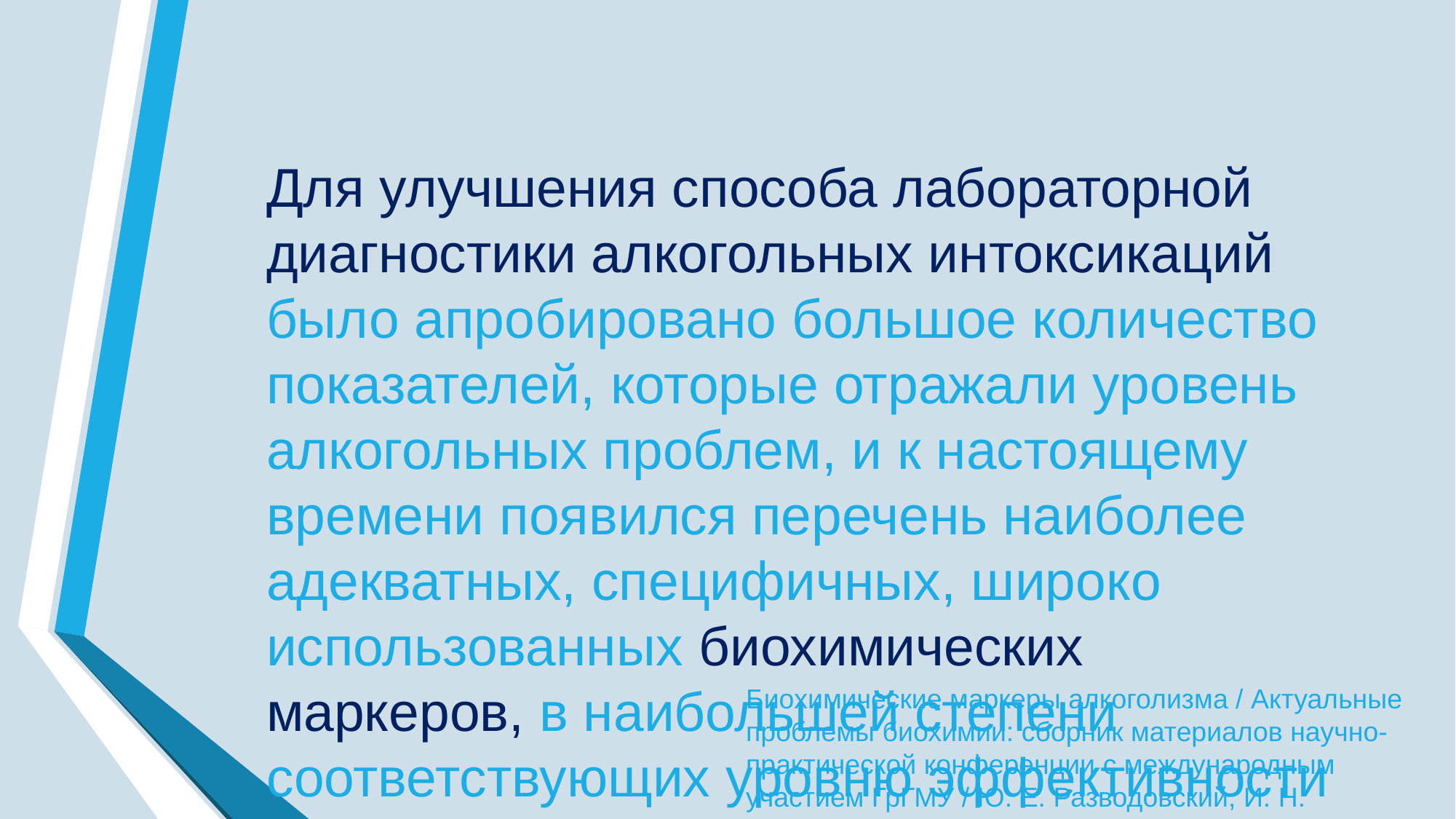

Для улучшения способа лабораторной диагностики алкогольных интоксикаций было апробировано большое количество показателей, которые отражали уровень алкогольных проблем, и к настоящему времени появился перечень наиболее адекватных, специфичных, широко использованных биохимических маркеров, в наибольшей степени соответствующих уровню эффективности и цены.
Биохимические маркеры алкоголизма / Актуальные проблемы биохимии: сборник материалов научно-практической конференции с международным участием ГрГМУ / Ю. Е. Разводовский, И. Н. Семененя.